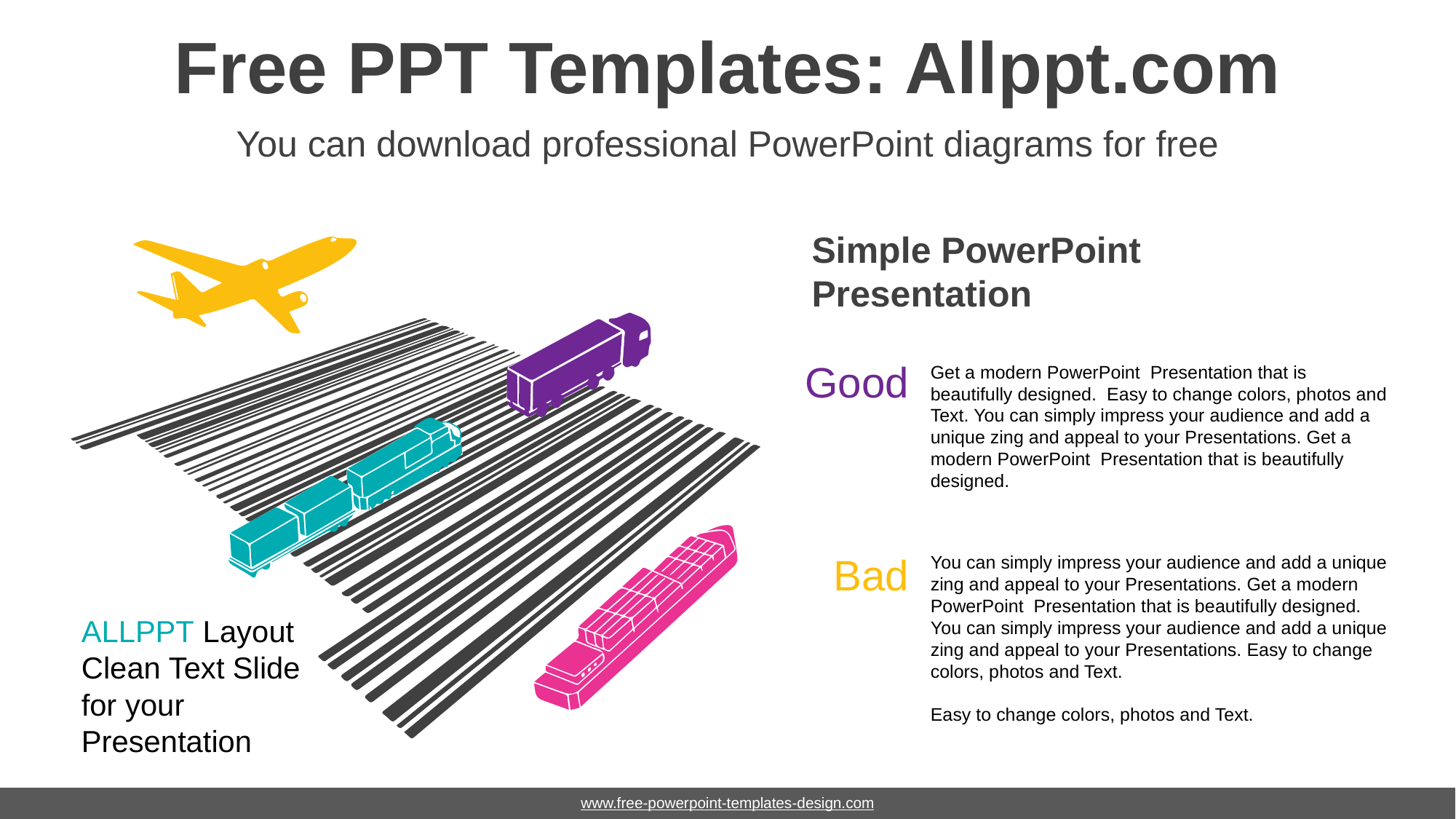

# Free PPT Templates: Allppt.com
You can download professional PowerPoint diagrams for free
Simple PowerPoint Presentation

Good
Get a modern PowerPoint  Presentation that is beautifully designed.  Easy to change colors, photos and Text. You can simply impress your audience and add a unique zing and appeal to your Presentations. Get a modern PowerPoint  Presentation that is beautifully designed.
Bad
You can simply impress your audience and add a unique zing and appeal to your Presentations. Get a modern PowerPoint  Presentation that is beautifully designed. You can simply impress your audience and add a unique zing and appeal to your Presentations. Easy to change colors, photos and Text.

Easy to change colors, photos and Text.
ALLPPT Layout
Clean Text Slide for your Presentation
www.free-powerpoint-templates-design.com